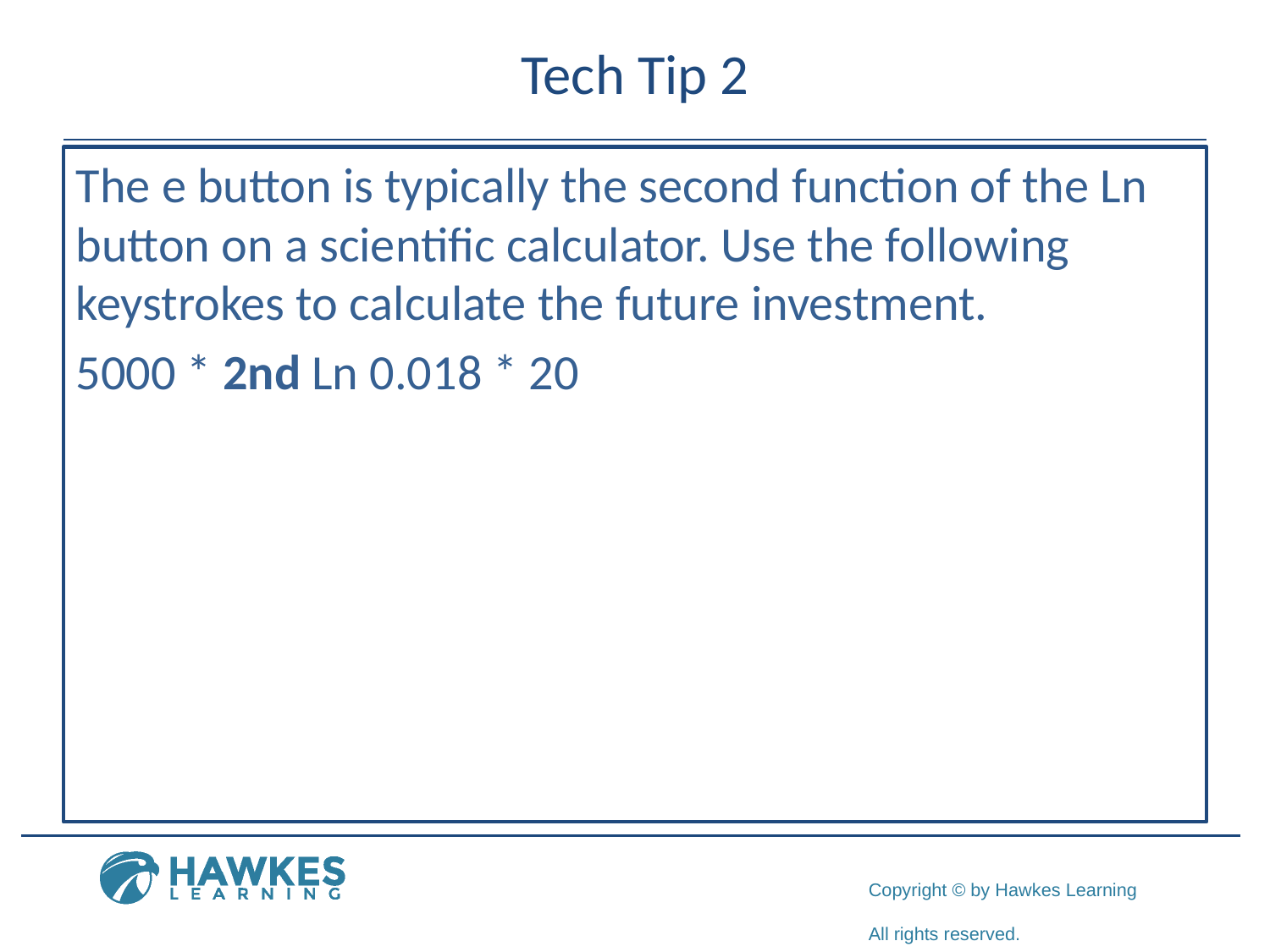

# Tech Tip 2
The e button is typically the second function of the Ln button on a scientific calculator. Use the following keystrokes to calculate the future investment.
5000 * 2nd Ln 0.018 * 20